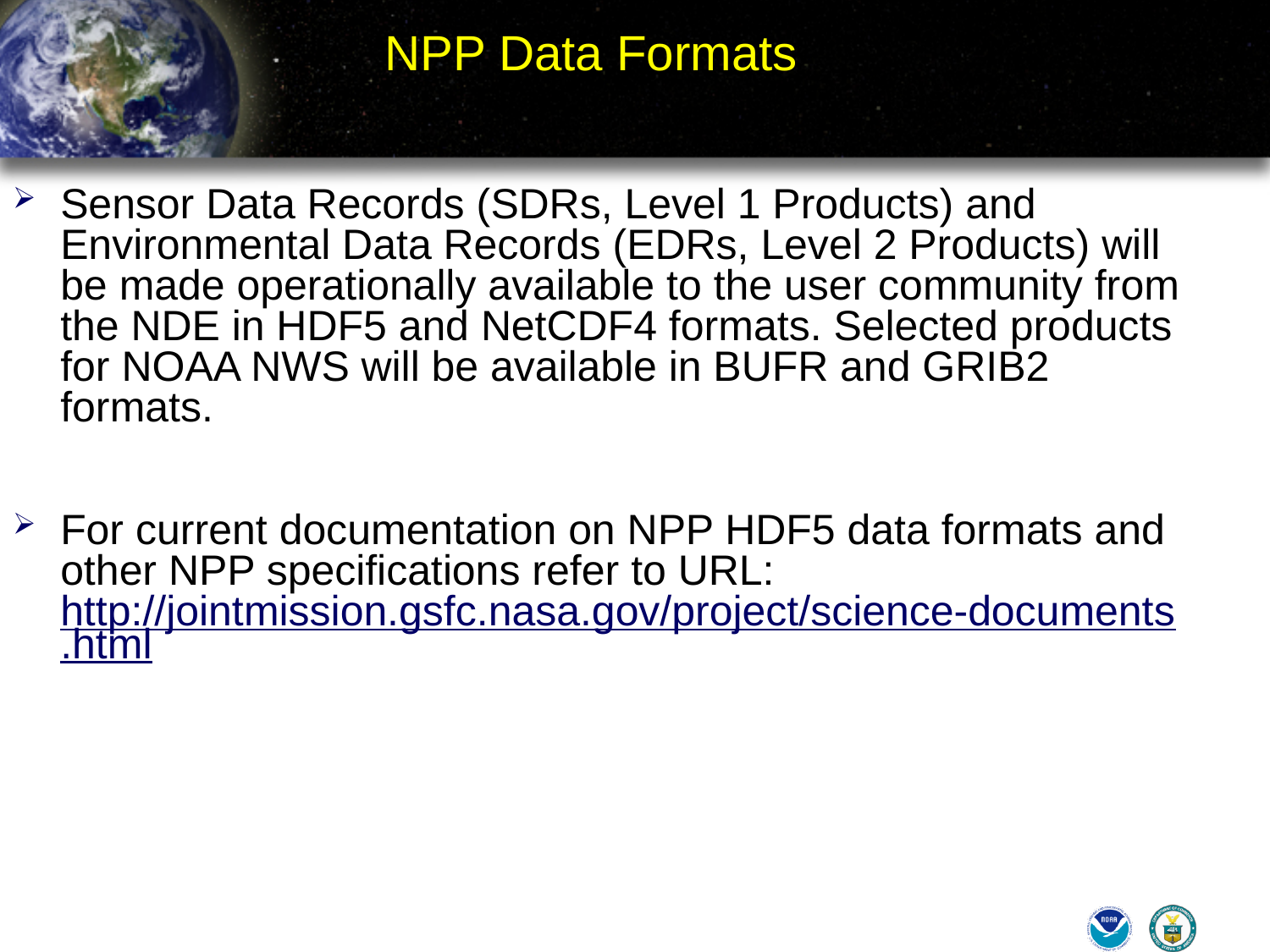

NPP Data Formats
Sensor Data Records (SDRs, Level 1 Products) and Environmental Data Records (EDRs, Level 2 Products) will be made operationally available to the user community from the NDE in HDF5 and NetCDF4 formats. Selected products for NOAA NWS will be available in BUFR and GRIB2 formats.

For current documentation on NPP HDF5 data formats and other NPP specifications refer to URL: http://jointmission.gsfc.nasa.gov/project/science-documents.html